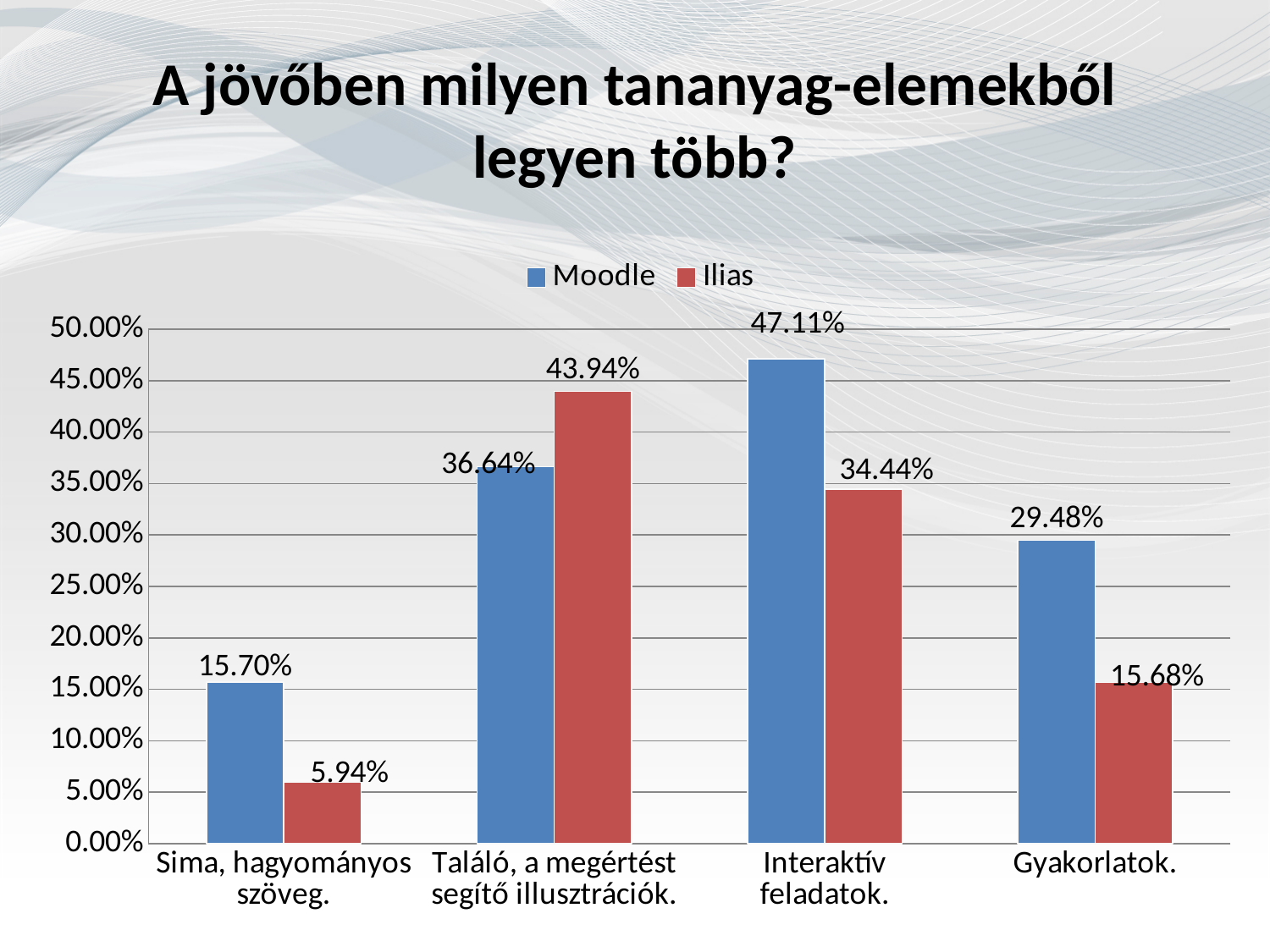

# A jövőben milyen tananyag-elemekből legyen több?

### Chart

| Category | Moodle | Ilias |
|---|---|---|
| Sima, hagyományos szöveg. | 15.7 | 5.94 |
| Találó, a megértést segítő illusztrációk. | 36.64 | 43.94 |
| Interaktív feladatok. | 47.11 | 34.44 |
| Gyakorlatok. | 29.479999999999993 | 15.68 |